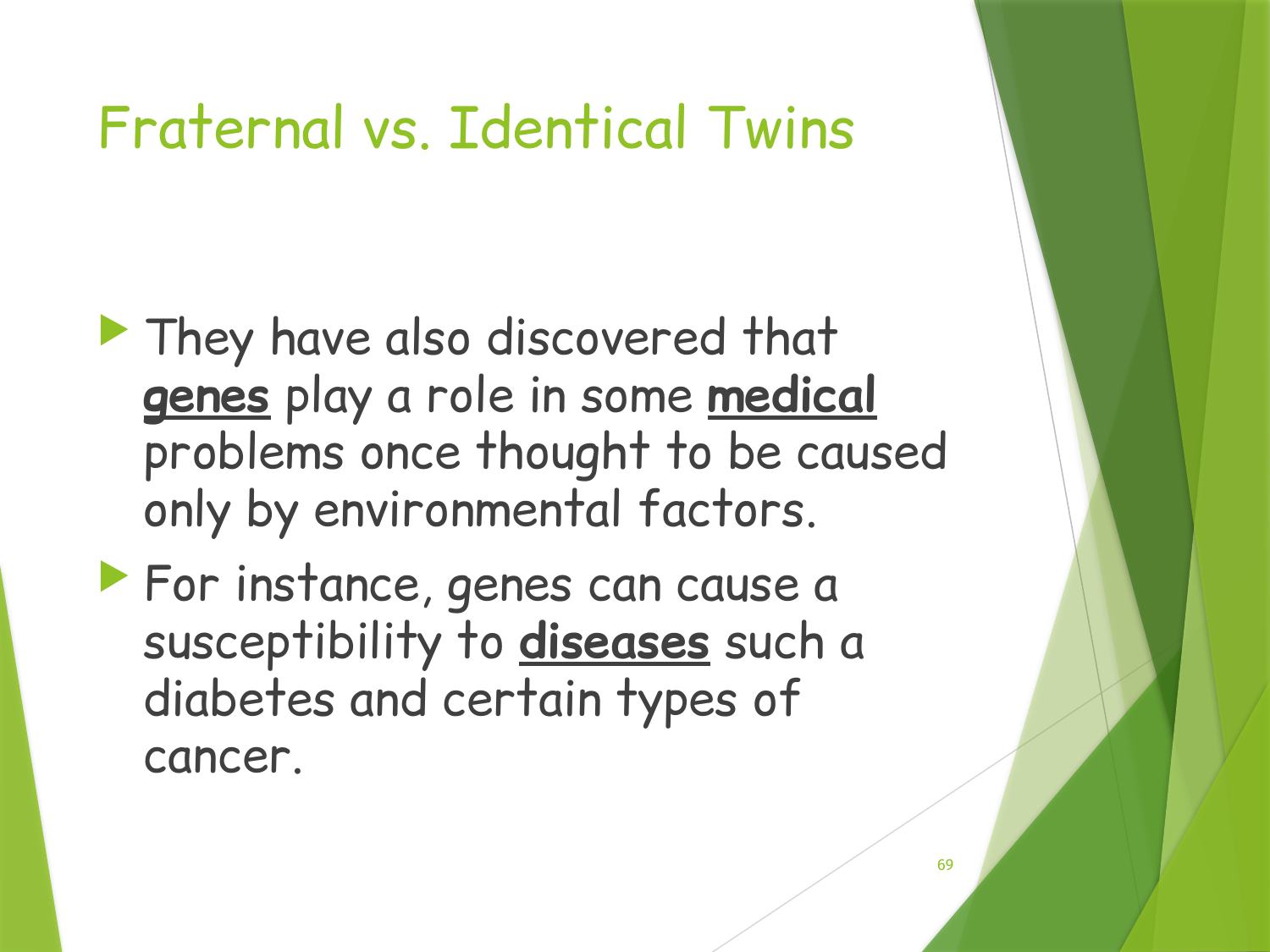

# Fraternal vs. Identical Twins
They have also discovered that genes play a role in some medical problems once thought to be caused only by environmental factors.
For instance, genes can cause a susceptibility to diseases such a diabetes and certain types of cancer.
69